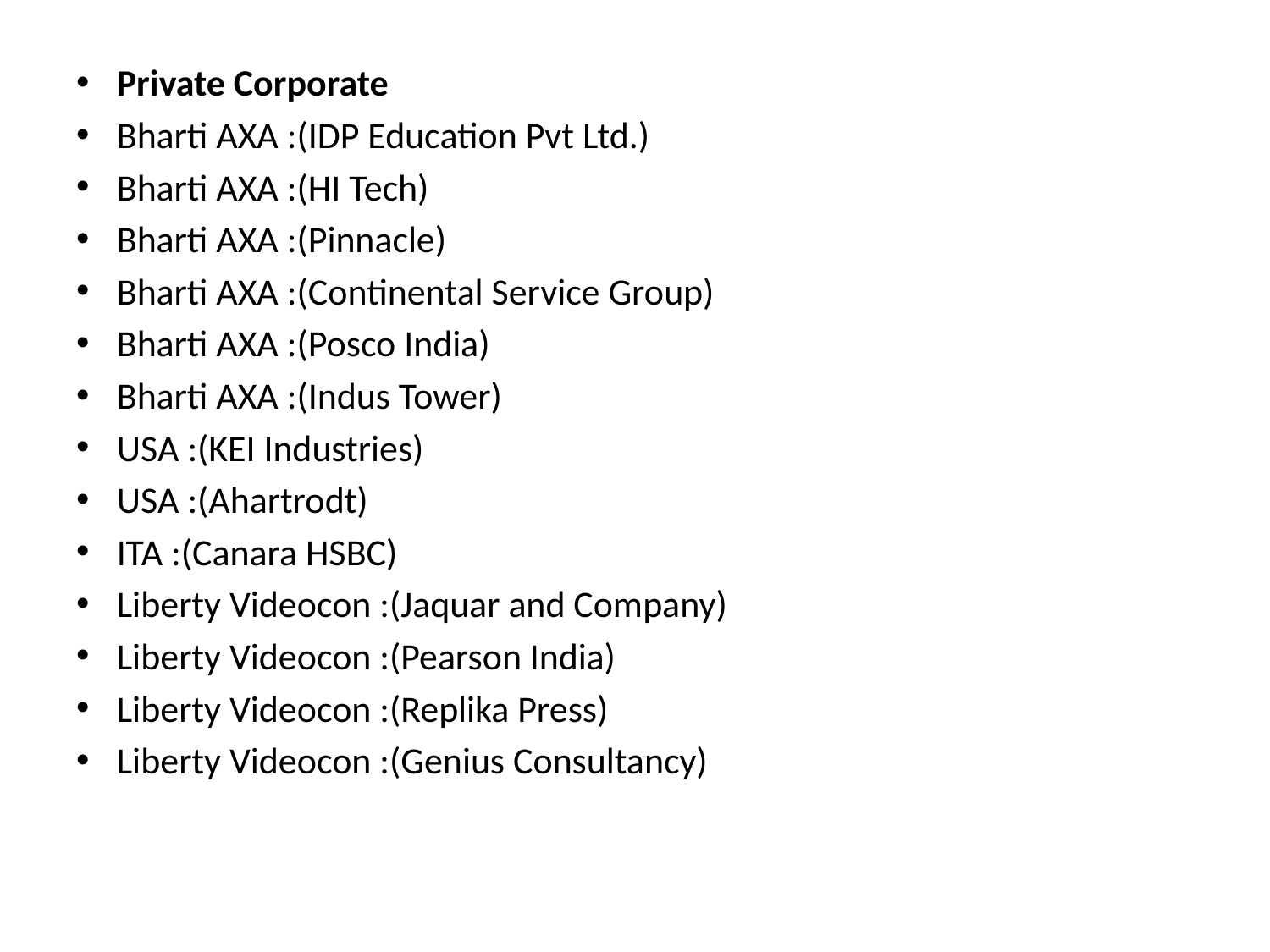

#
Private Corporate
Bharti AXA :(IDP Education Pvt Ltd.)
Bharti AXA :(HI Tech)
Bharti AXA :(Pinnacle)
Bharti AXA :(Continental Service Group)
Bharti AXA :(Posco India)
Bharti AXA :(Indus Tower)
USA :(KEI Industries)
USA :(Ahartrodt)
ITA :(Canara HSBC)
Liberty Videocon :(Jaquar and Company)
Liberty Videocon :(Pearson India)
Liberty Videocon :(Replika Press)
Liberty Videocon :(Genius Consultancy)